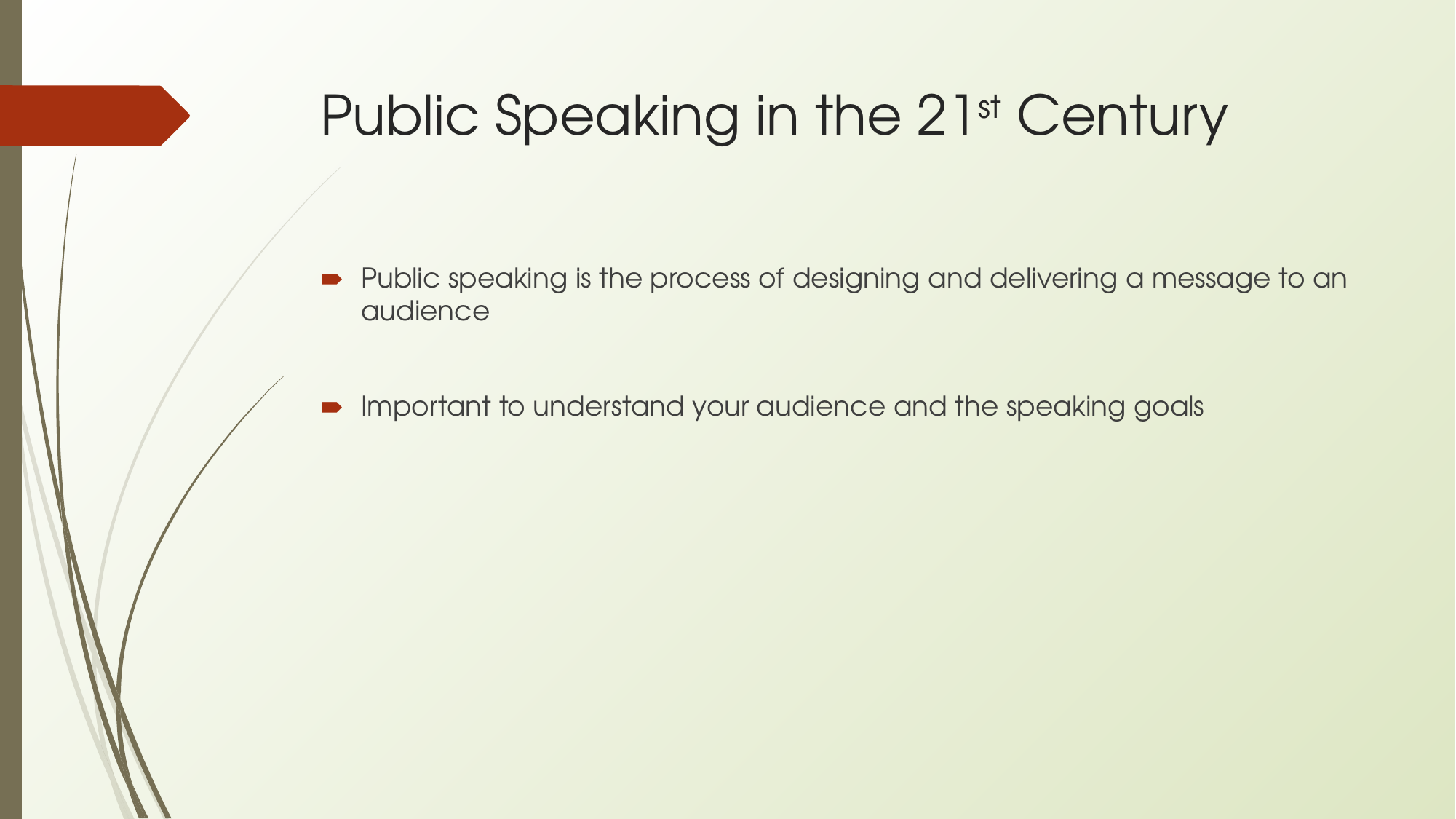

# Public Speaking in the 21st Century
Public speaking is the process of designing and delivering a message to an audience

Important to understand your audience and the speaking goals